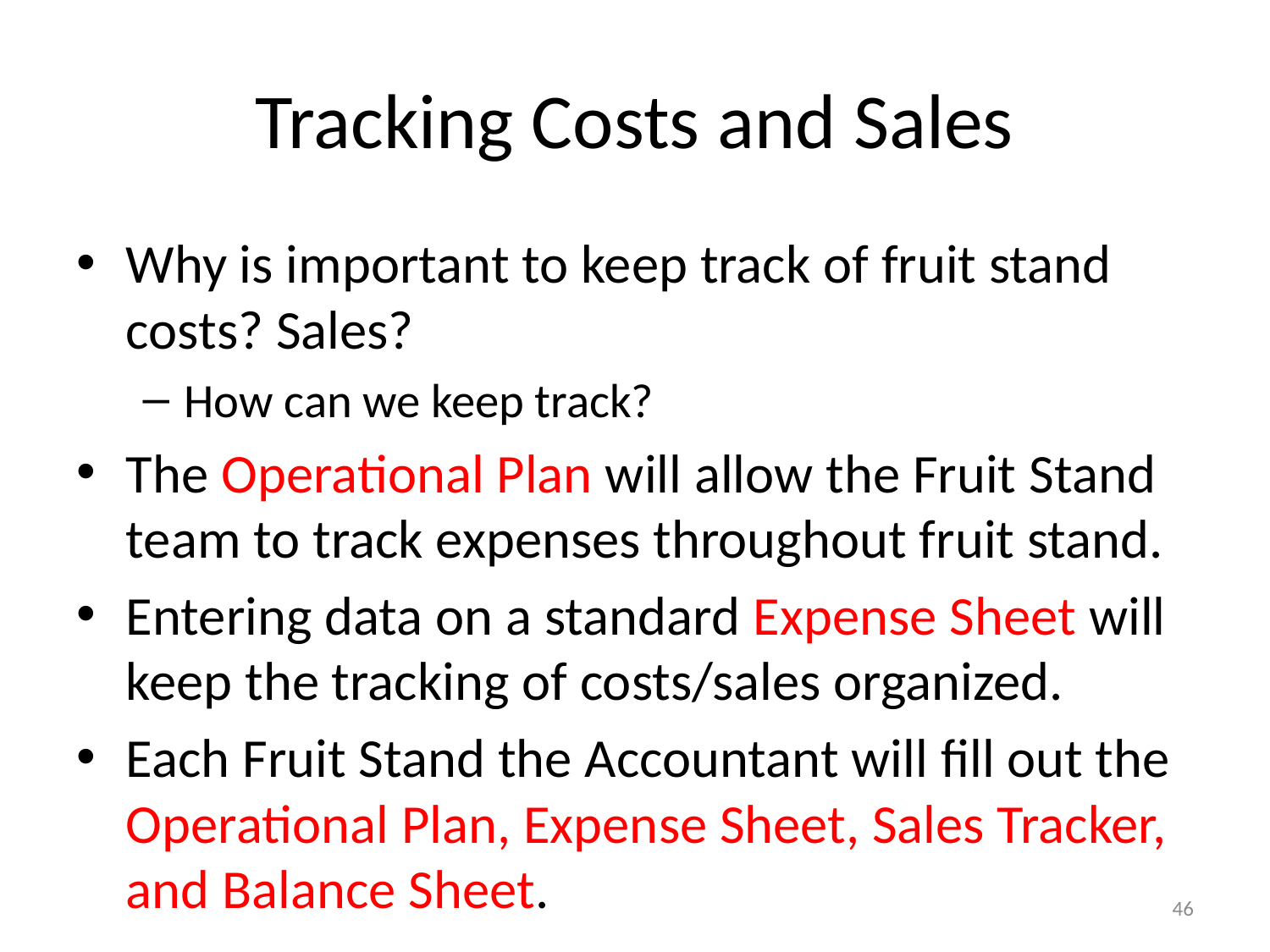

# Tracking Costs and Sales
Why is important to keep track of fruit stand costs? Sales?
How can we keep track?
The Operational Plan will allow the Fruit Stand team to track expenses throughout fruit stand.
Entering data on a standard Expense Sheet will keep the tracking of costs/sales organized.
Each Fruit Stand the Accountant will fill out the Operational Plan, Expense Sheet, Sales Tracker, and Balance Sheet.
46